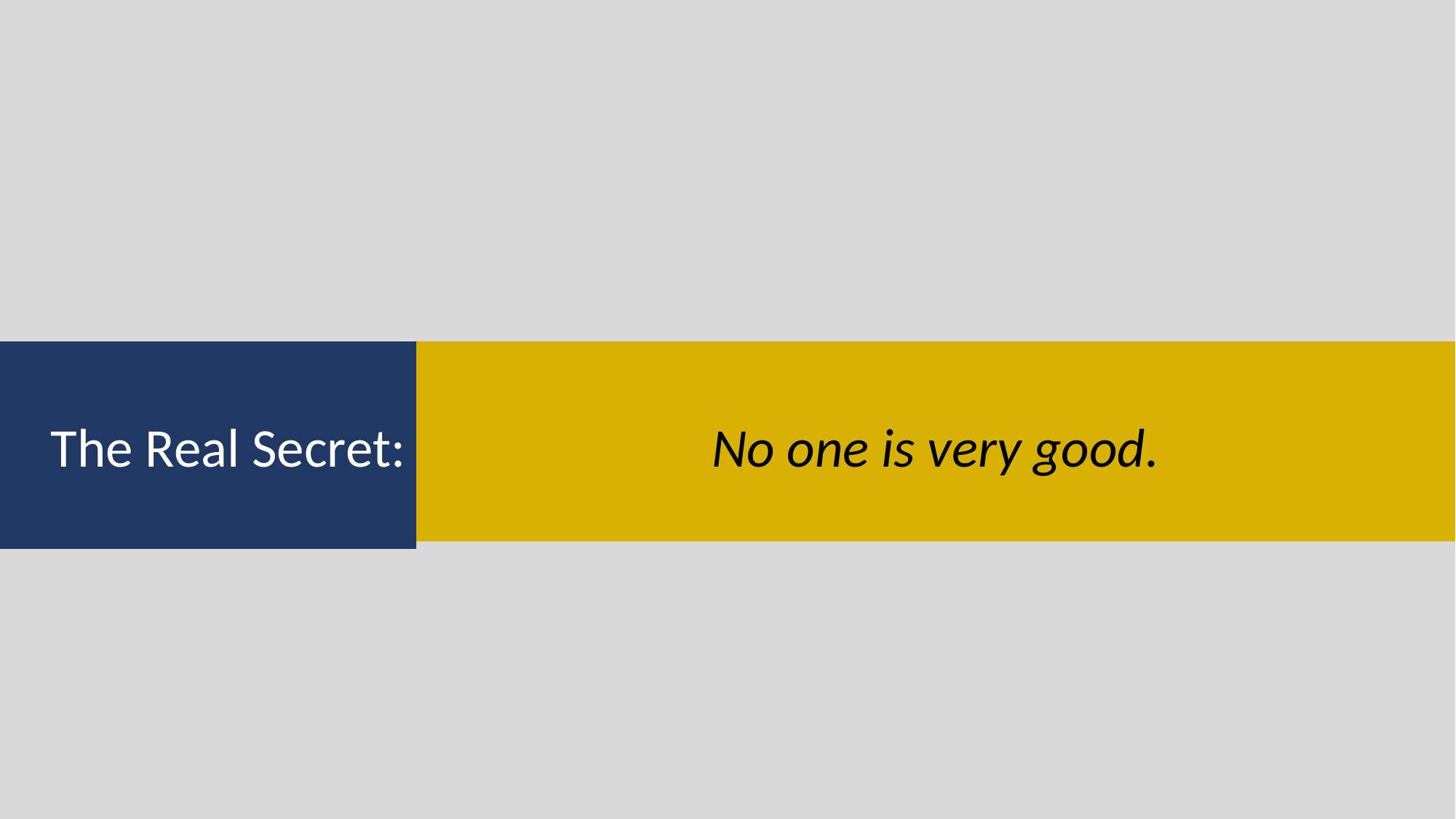

No one is very good.

The Real Secret: